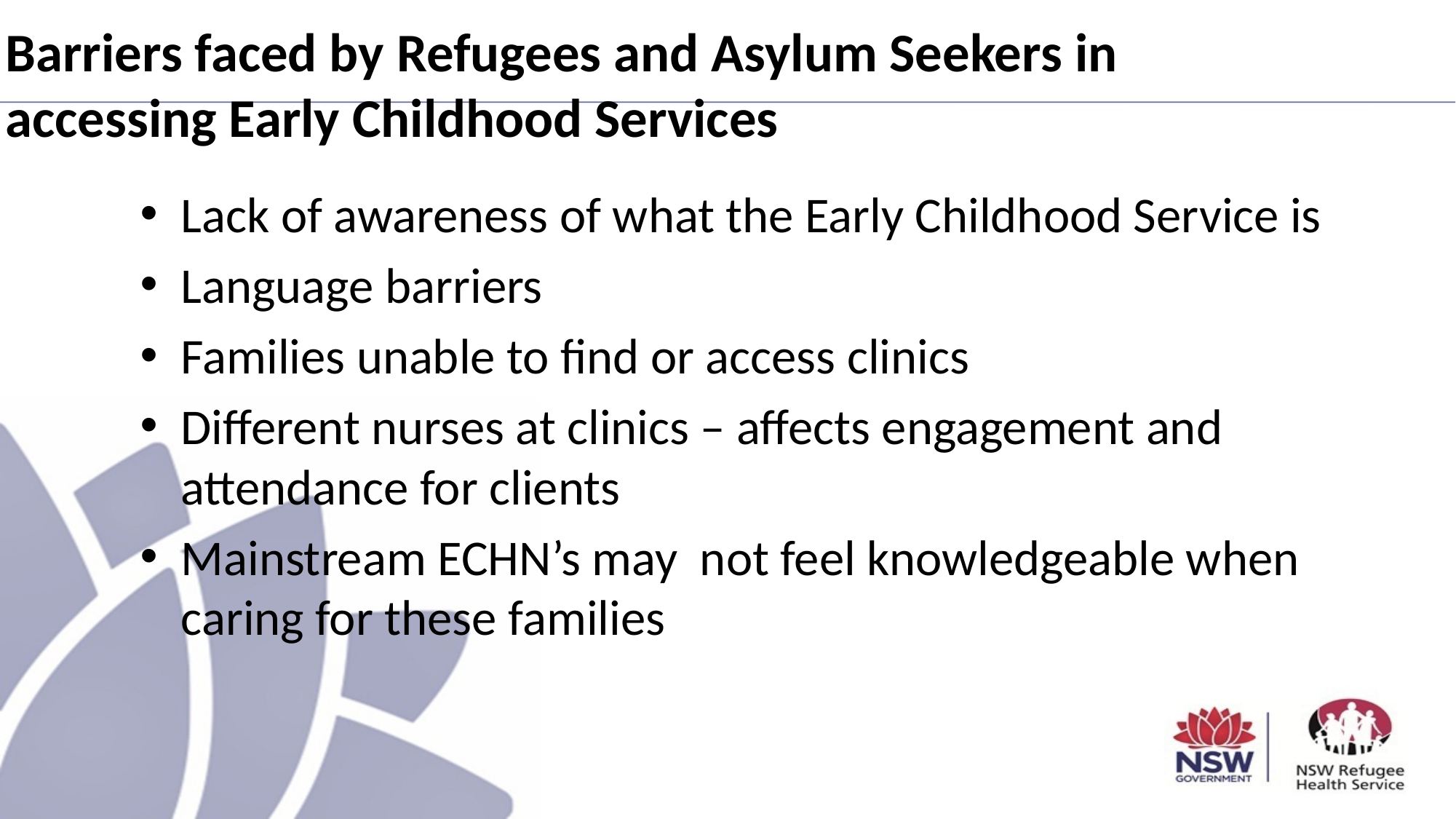

# Barriers faced by Refugees and Asylum Seekers in accessing Early Childhood Services
Lack of awareness of what the Early Childhood Service is
Language barriers
Families unable to find or access clinics
Different nurses at clinics – affects engagement and attendance for clients
Mainstream ECHN’s may  not feel knowledgeable when caring for these families